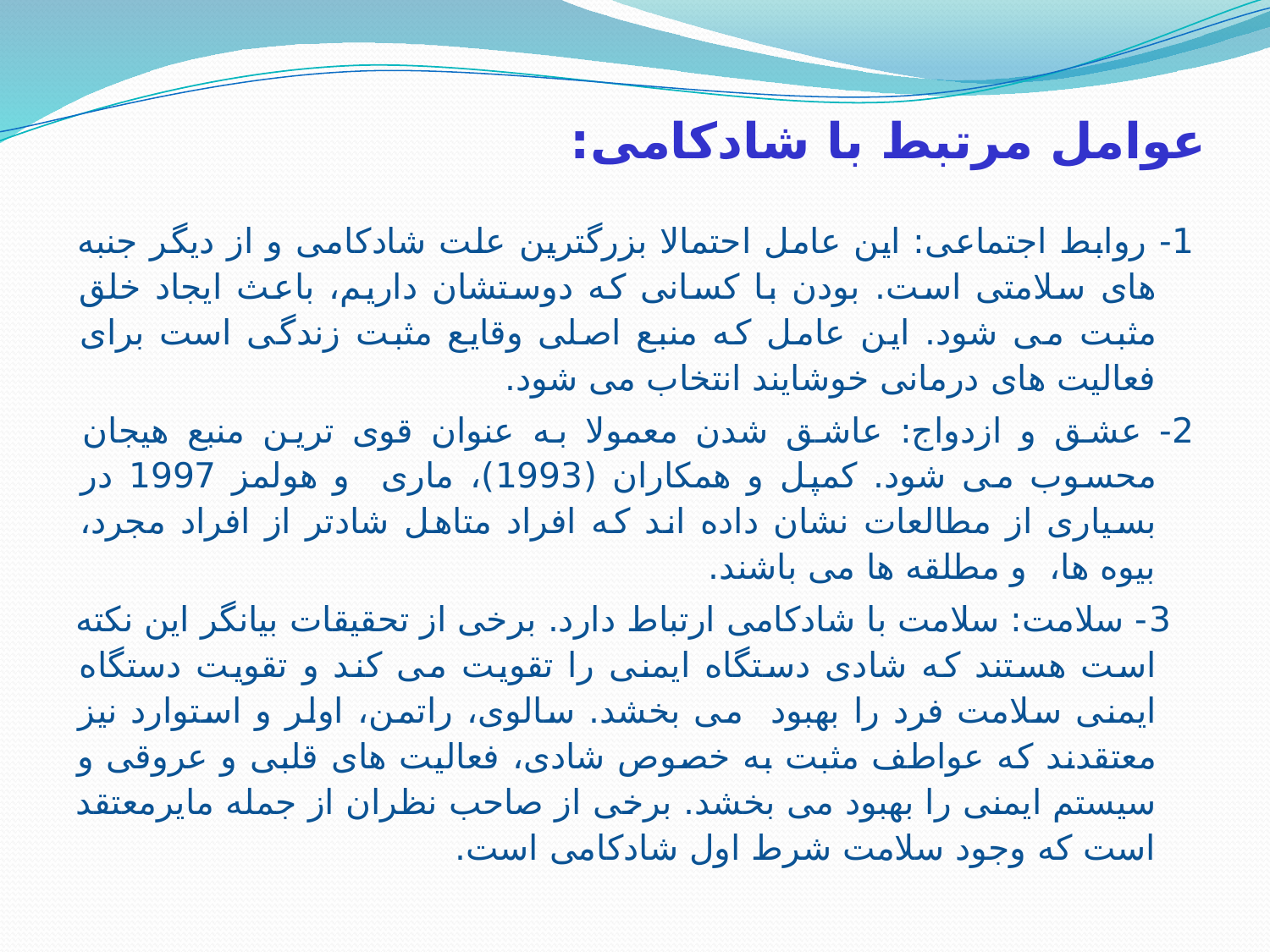

# عوامل مرتبط با شادکامی:
1- روابط اجتماعی: این عامل احتمالا بزرگترین علت شادکامی و از دیگر جنبه های سلامتی است. بودن با کسانی که دوستشان داریم، باعث ایجاد خلق مثبت می شود. این عامل که منبع اصلی وقایع مثبت زندگی است برای فعالیت های درمانی خوشایند انتخاب می شود.
2- عشق و ازدواج: عاشق شدن معمولا به عنوان قوی ترین منبع هیجان محسوب می شود. کمپل و همکاران (1993)، ماری  و هولمز 1997 در بسیاری از مطالعات نشان داده اند که افراد متاهل شادتر از افراد مجرد، بیوه ها،  و مطلقه ها می باشند.
  3- سلامت: سلامت با شادکامی ارتباط دارد. برخی از تحقیقات بیانگر این نکته است هستند که شادی دستگاه ایمنی را تقویت می کند و تقویت دستگاه ایمنی سلامت فرد را بهبود  می بخشد. سالوی، راتمن، اولر و استوارد نیز معتقدند که عواطف مثبت به خصوص شادی، فعالیت های قلبی و عروقی و سیستم ایمنی را بهبود می بخشد. برخی از صاحب نظران از جمله مایرمعتقد است که وجود سلامت شرط اول شادکامی است.